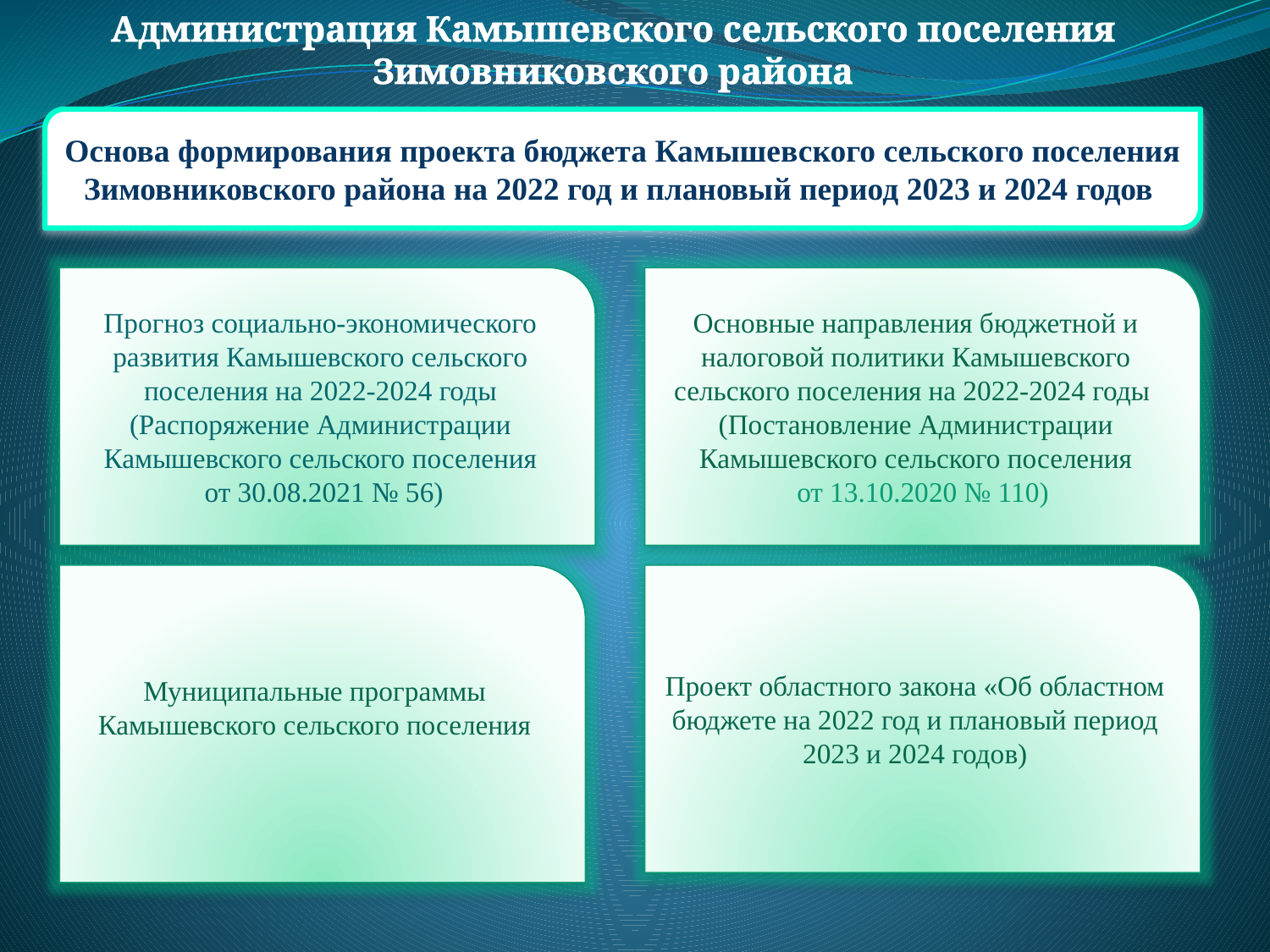

Администрация Камышевского сельского поселения Зимовниковского района
Основа формирования проекта бюджета Камышевского сельского поселения Зимовниковского района на 2022 год и плановый период 2023 и 2024 годов
Прогноз социально-экономического развития Камышевского сельского поселения на 2022-2024 годы
(Распоряжение Администрации Камышевского сельского поселения
 от 30.08.2021 № 56)
Основные направления бюджетной и налоговой политики Камышевского сельского поселения на 2022-2024 годы
(Постановление Администрации Камышевского сельского поселения
  от 13.10.2020 № 110)
Муниципальные программы
Камышевского сельского поселения

Проект областного закона «Об областном бюджете на 2022 год и плановый период 2023 и 2024 годов)